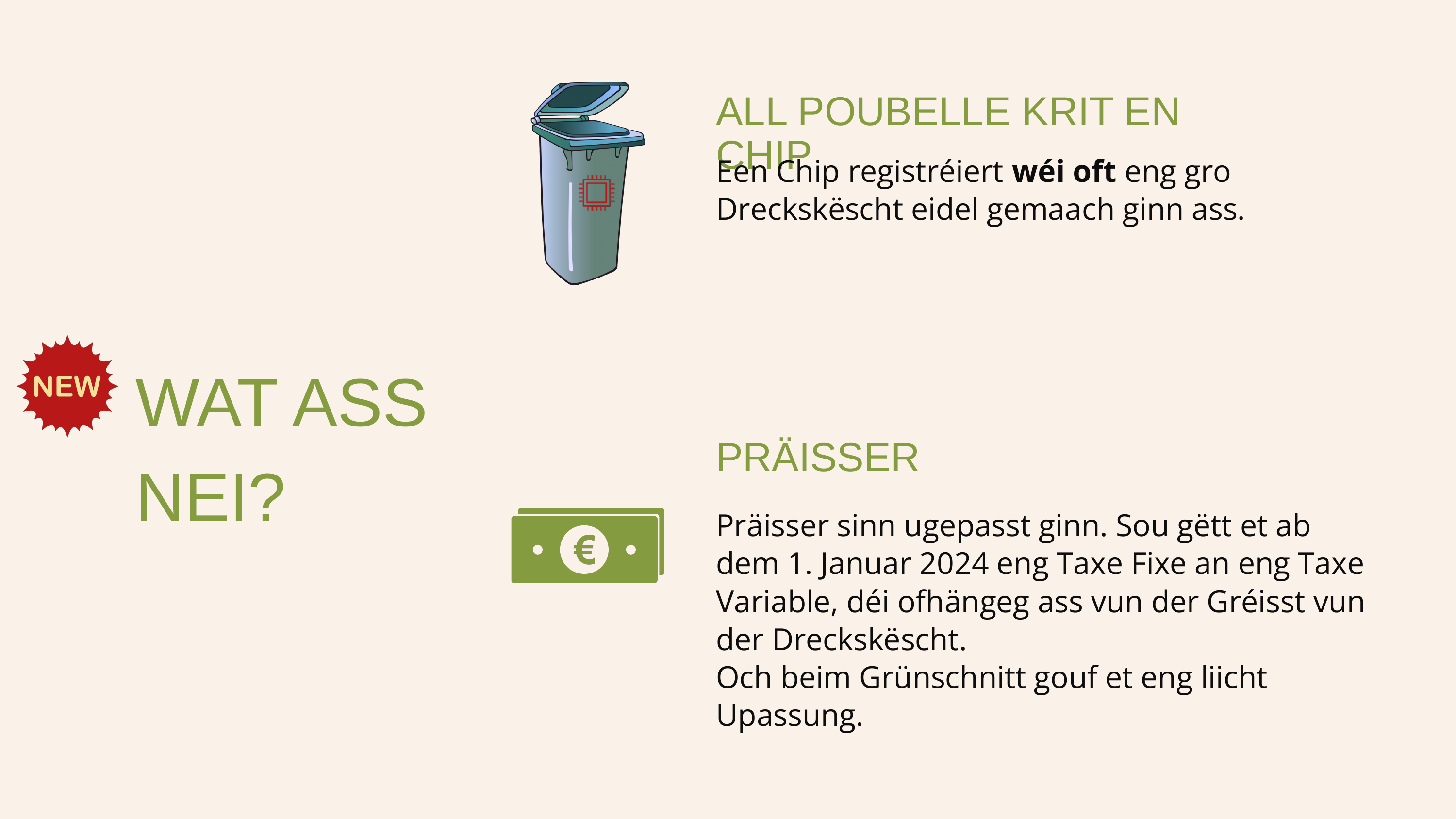

ALL POUBELLE KRIT EN CHIP
Een Chip registréiert wéi oft eng gro Dreckskëscht eidel gemaach ginn ass.

WAT ASS NEI?
PRÄISSER
Präisser sinn ugepasst ginn. Sou gëtt et ab dem 1. Januar 2024 eng Taxe Fixe an eng Taxe Variable, déi ofhängeg ass vun der Gréisst vun der Dreckskëscht.
Och beim Grünschnitt gouf et eng liicht Upassung.